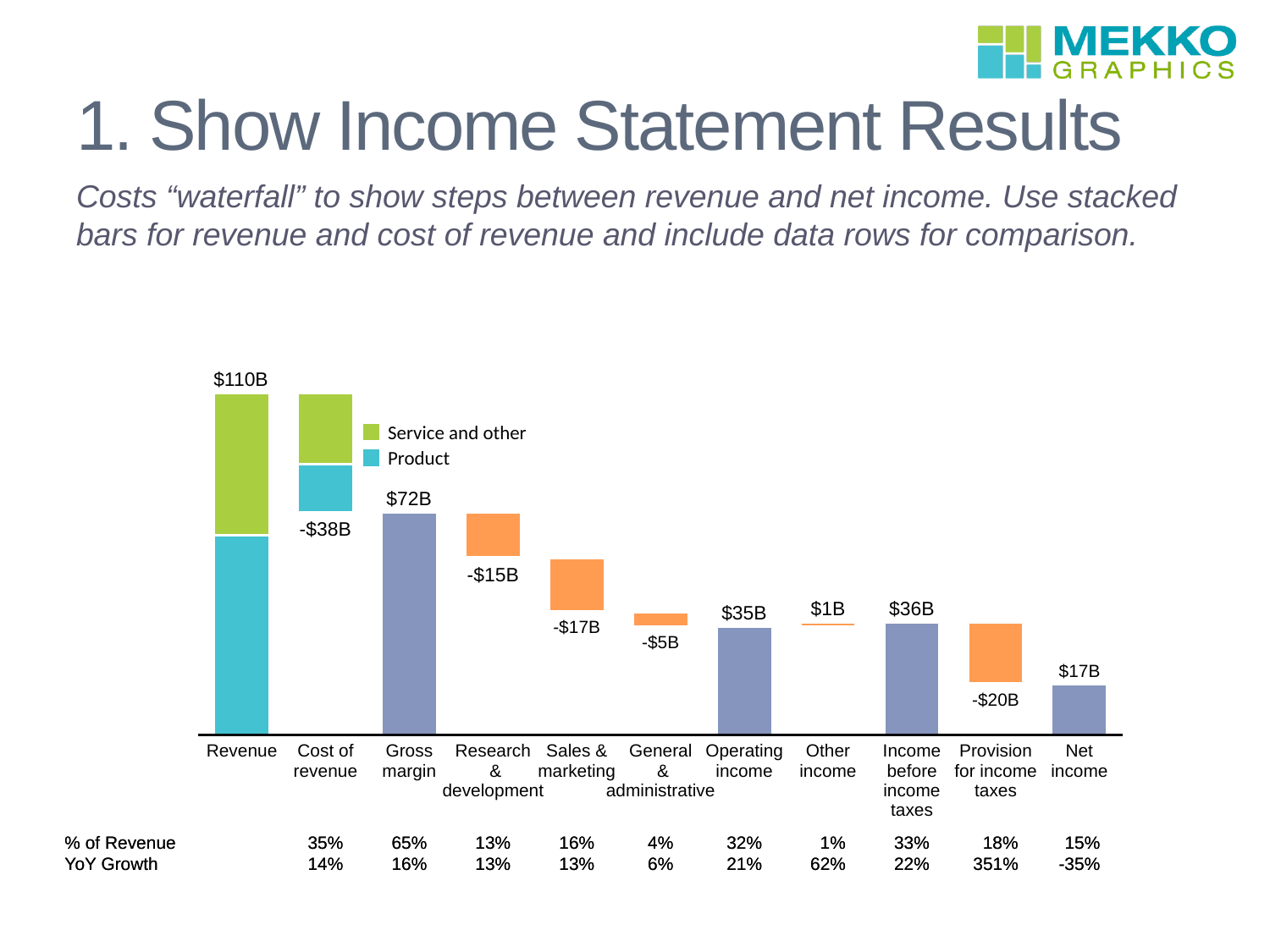

# 1. Show Income Statement Results
Costs “waterfall” to show steps between revenue and net income. Use stacked bars for revenue and cost of revenue and include data rows for comparison.